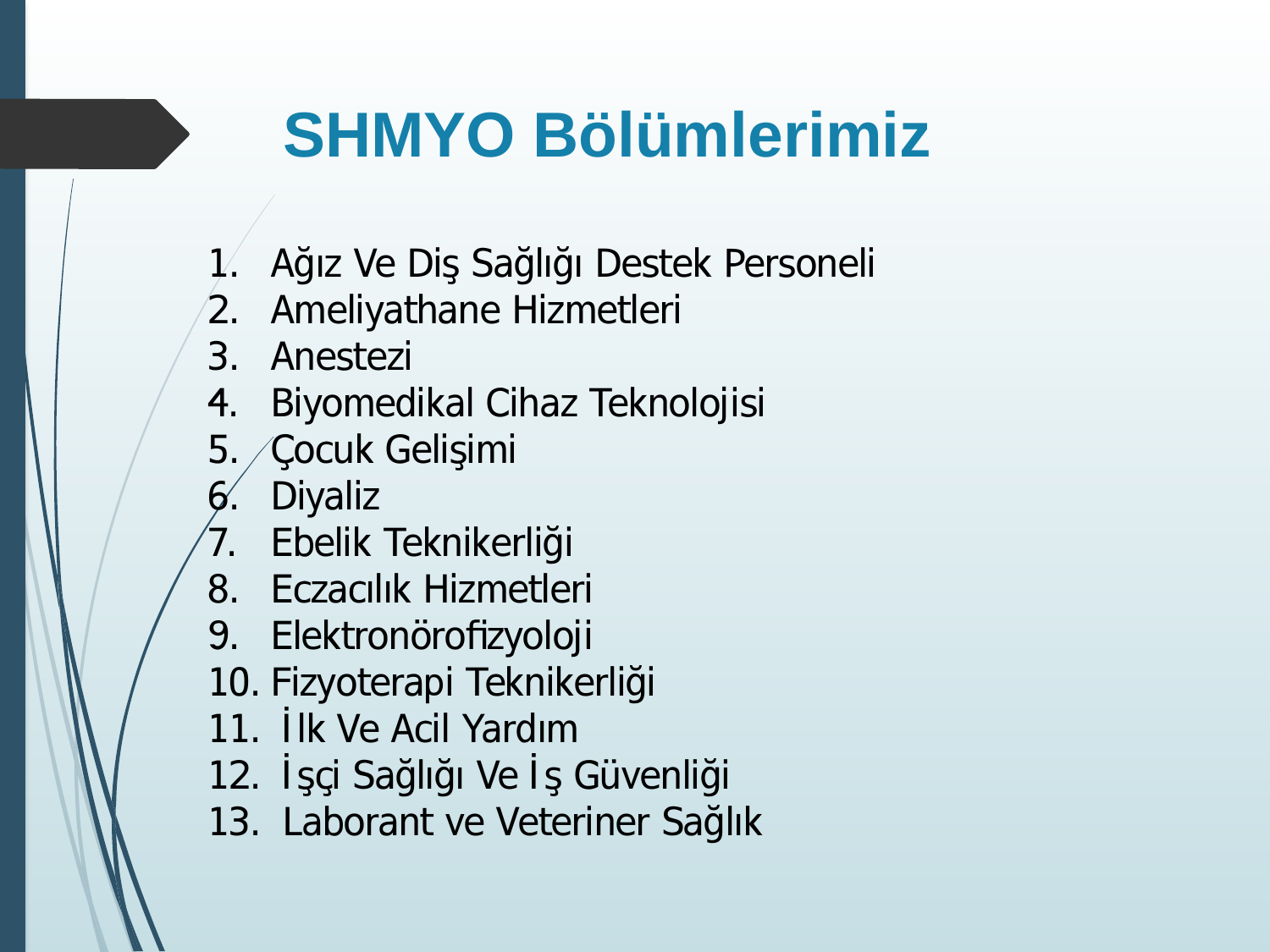

# SHMYO Bölümlerimiz
Ağız Ve Diş Sağlığı Destek Personeli
Ameliyathane Hizmetleri
Anestezi
Biyomedikal Cihaz Teknolojisi
Çocuk Gelişimi
Diyaliz
Ebelik Teknikerliği
Eczacılık Hizmetleri
Elektronörofizyoloji
Fizyoterapi Teknikerliği
 İlk Ve Acil Yardım
 İşçi Sağlığı Ve İş Güvenliği
 Laborant ve Veteriner Sağlık